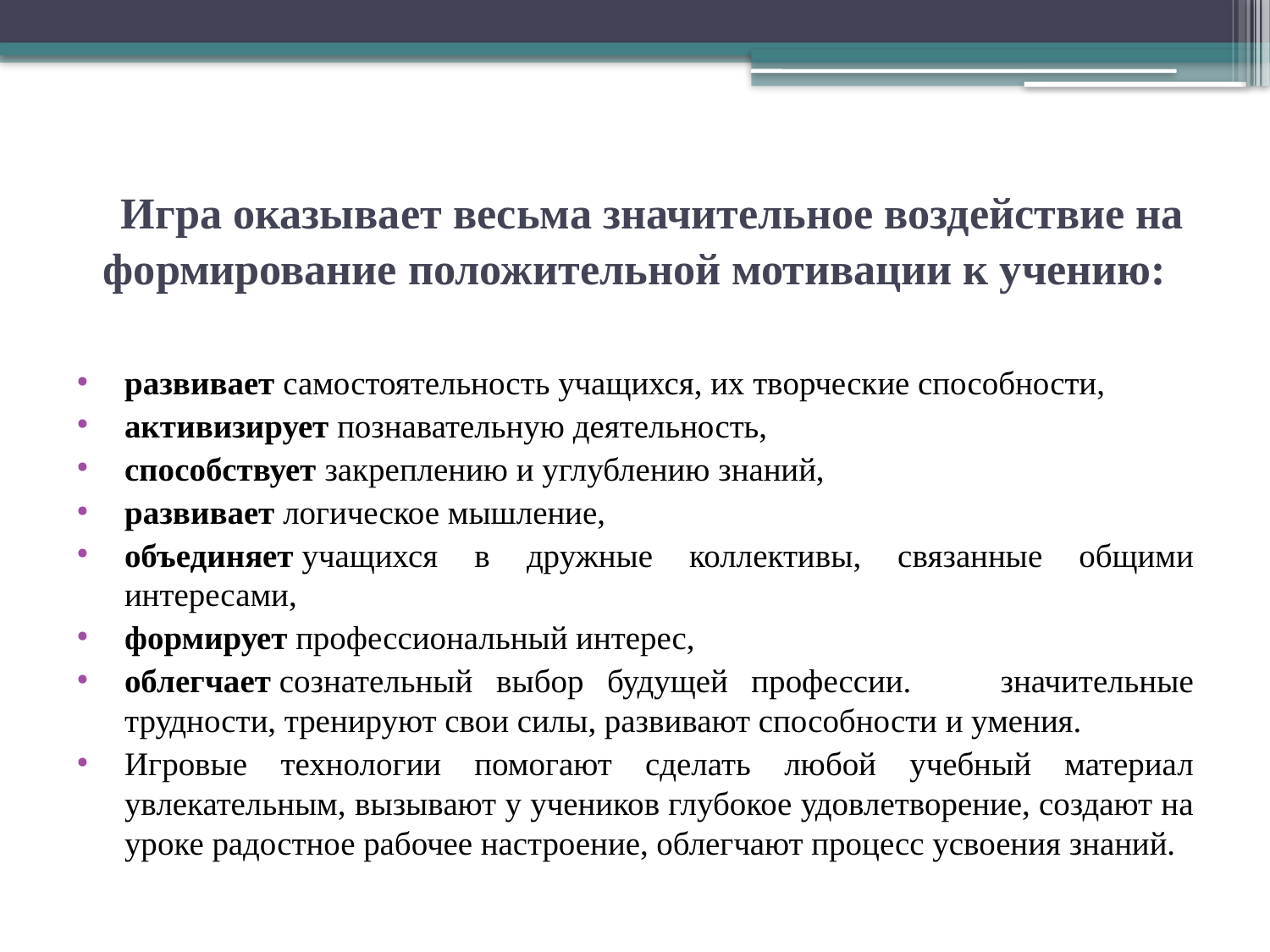

# Игра оказывает весьма значительное воздействие на формирование положительной мотивации к учению:

развивает самостоятельность учащихся, их творческие способности,
активизирует познавательную деятельность,
способствует закреплению и углублению знаний,
развивает логическое мышление,
объединяет учащихся в дружные коллективы, связанные общими интересами,
формирует профессиональный интерес,
облегчает сознательный выбор будущей профессии.         значительные трудности, тренируют свои силы, развивают способности и умения.
Игровые технологии помогают сделать любой учебный материал увлекательным, вызывают у учеников глубокое удовлетворение, создают на уроке радостное рабочее настроение, облегчают процесс усвоения знаний.